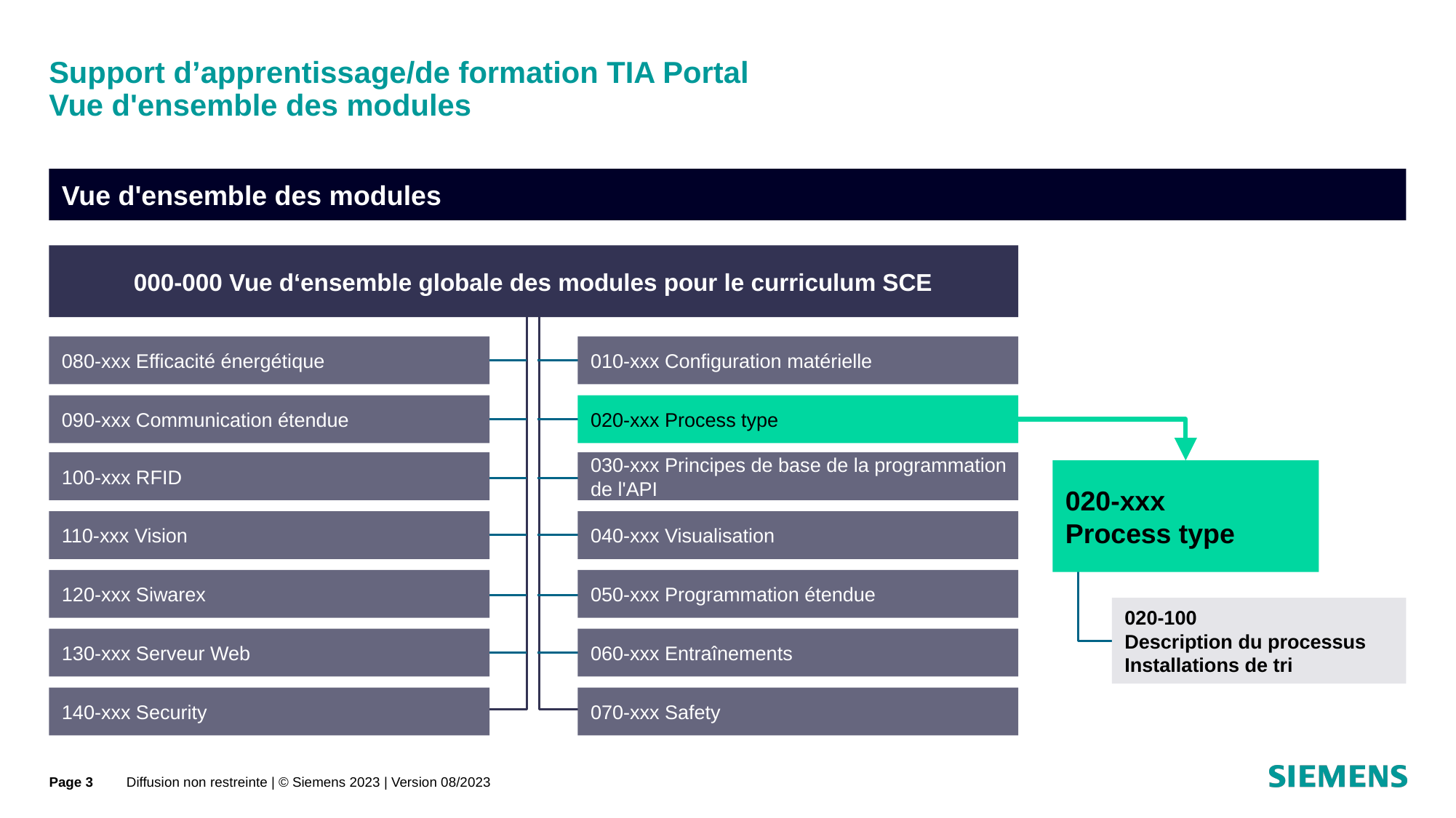

# Support d’apprentissage/de formation TIA Portal Vue d'ensemble des modules
Vue d'ensemble des modules
000-000 Vue d‘ensemble globale des modules pour le curriculum SCE

080-xxx Efficacité énergétique
010-xxx Configuration matérielle
090-xxx Communication étendue
020-xxx Process type
100-xxx RFID
030-xxx Principes de base de la programmation de l'API
020-xxx
Process type

110-xxx Vision
040-xxx Visualisation
120-xxx Siwarex
050-xxx Programmation étendue
020-100
Description du processus Installations de tri
130-xxx Serveur Web
060-xxx Entraînements
140-xxx Security
070-xxx Safety
Page 3
Diffusion non restreinte | © Siemens 2023 | Version 08/2023